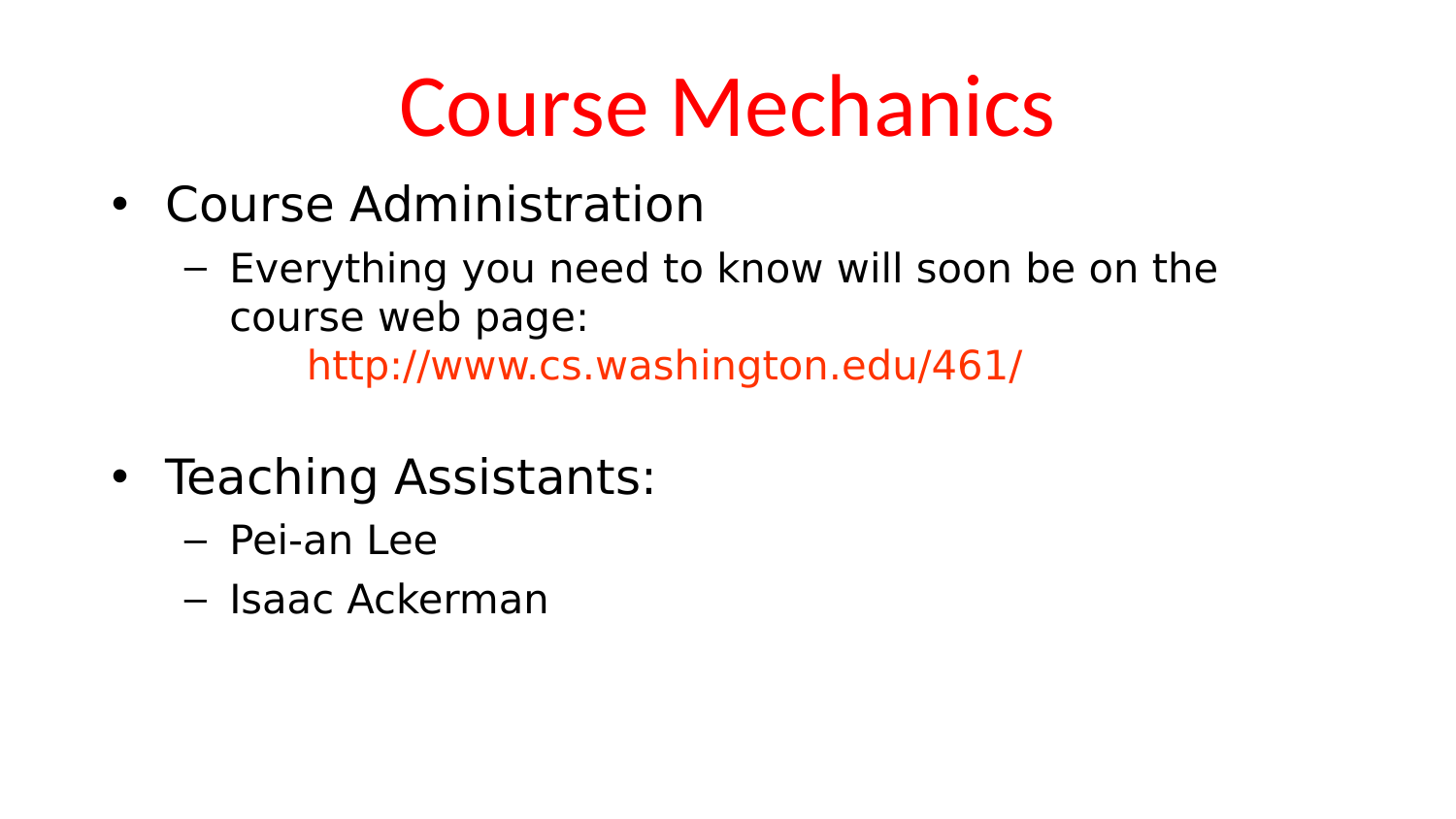

# Course Mechanics
Course Administration
Everything you need to know will soon be on the course web page:
      http://www.cs.washington.edu/461/
Teaching Assistants:
Pei-an Lee
Isaac Ackerman